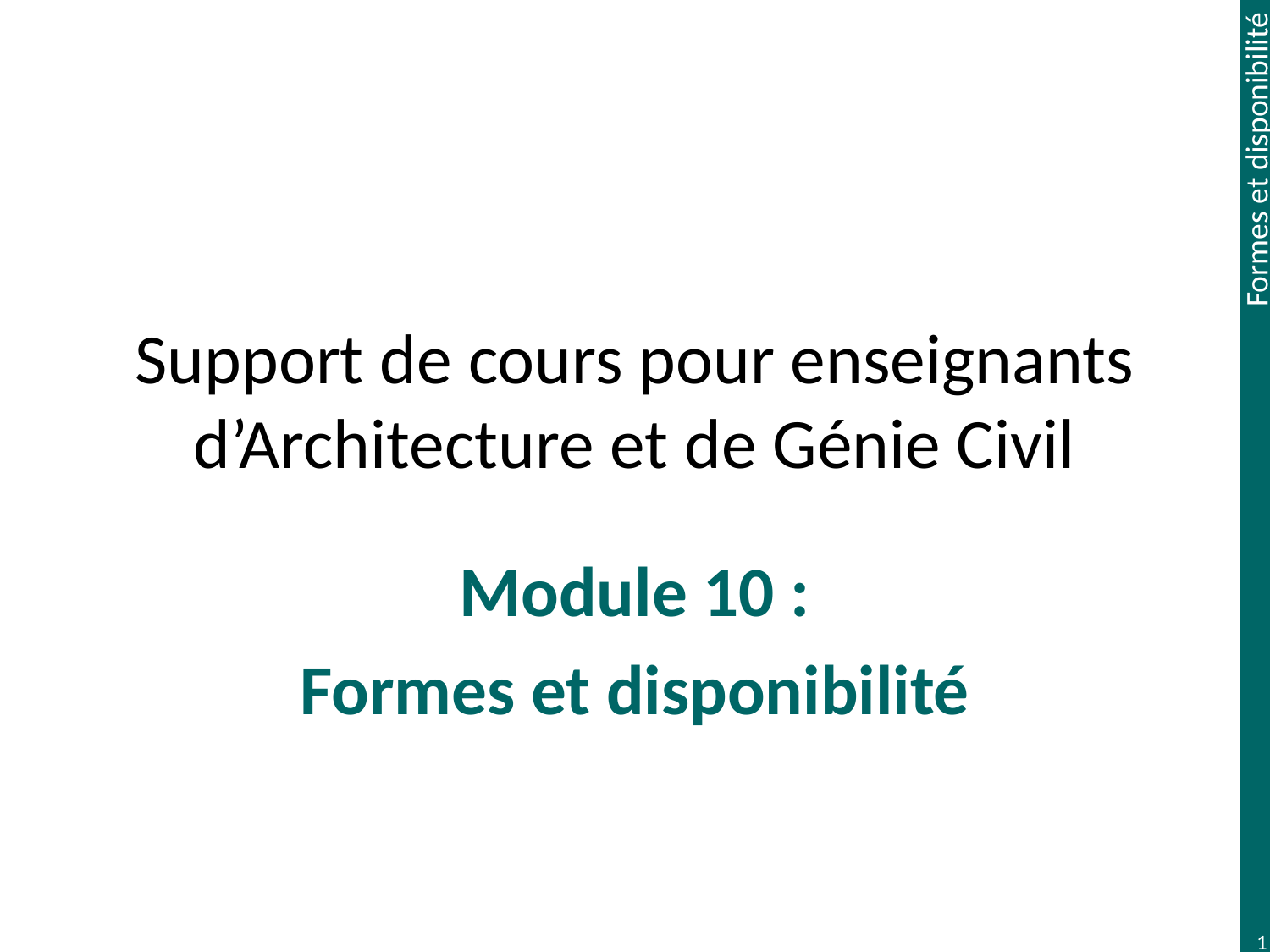

# Support de cours pour enseignants d’Architecture et de Génie Civil
Module 10 :
Formes et disponibilité
1